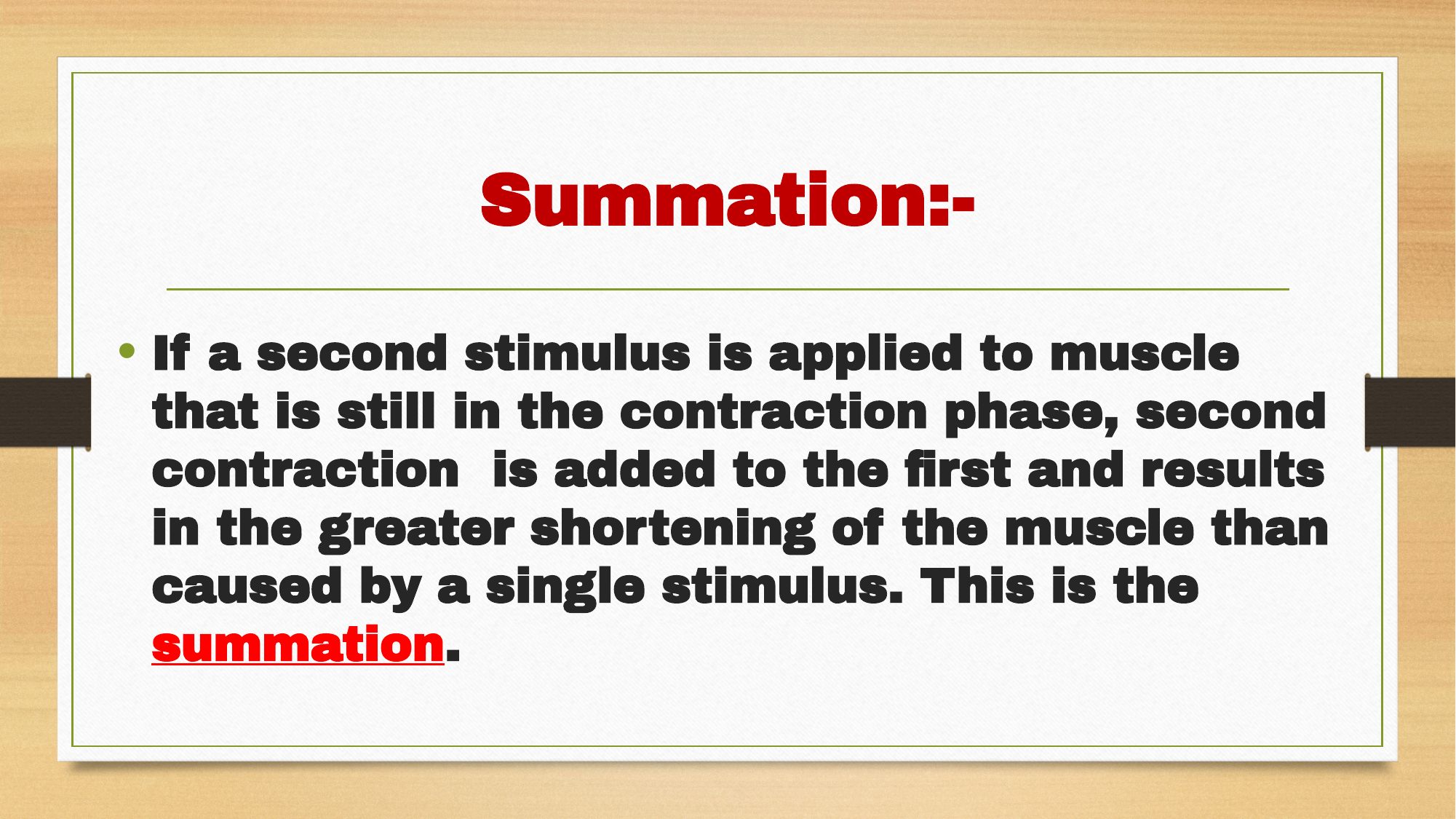

# Summation:-
If a second stimulus is applied to muscle that is still in the contraction phase, second contraction  is added to the first and results in the greater shortening of the muscle than caused by a single stimulus. This is the summation.